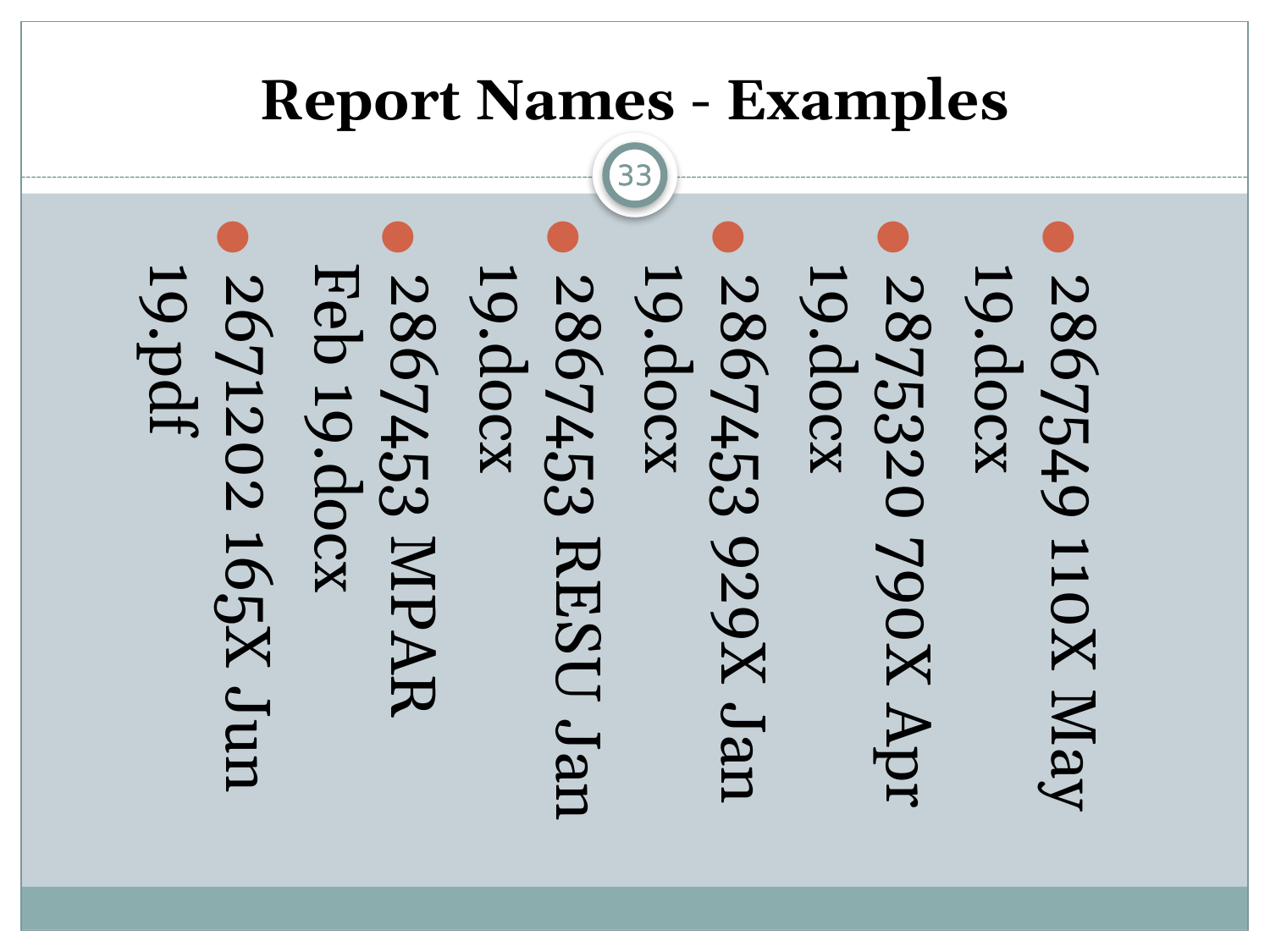

Report Names - Examples
2867549 110X May 19.docx
2875320 790X Apr 19.docx
2867453 929X Jan 19.docx
2867453 RESU Jan 19.docx
2867453 MPAR Feb 19.docx
2671202 165X Jun 19.pdf

33
33